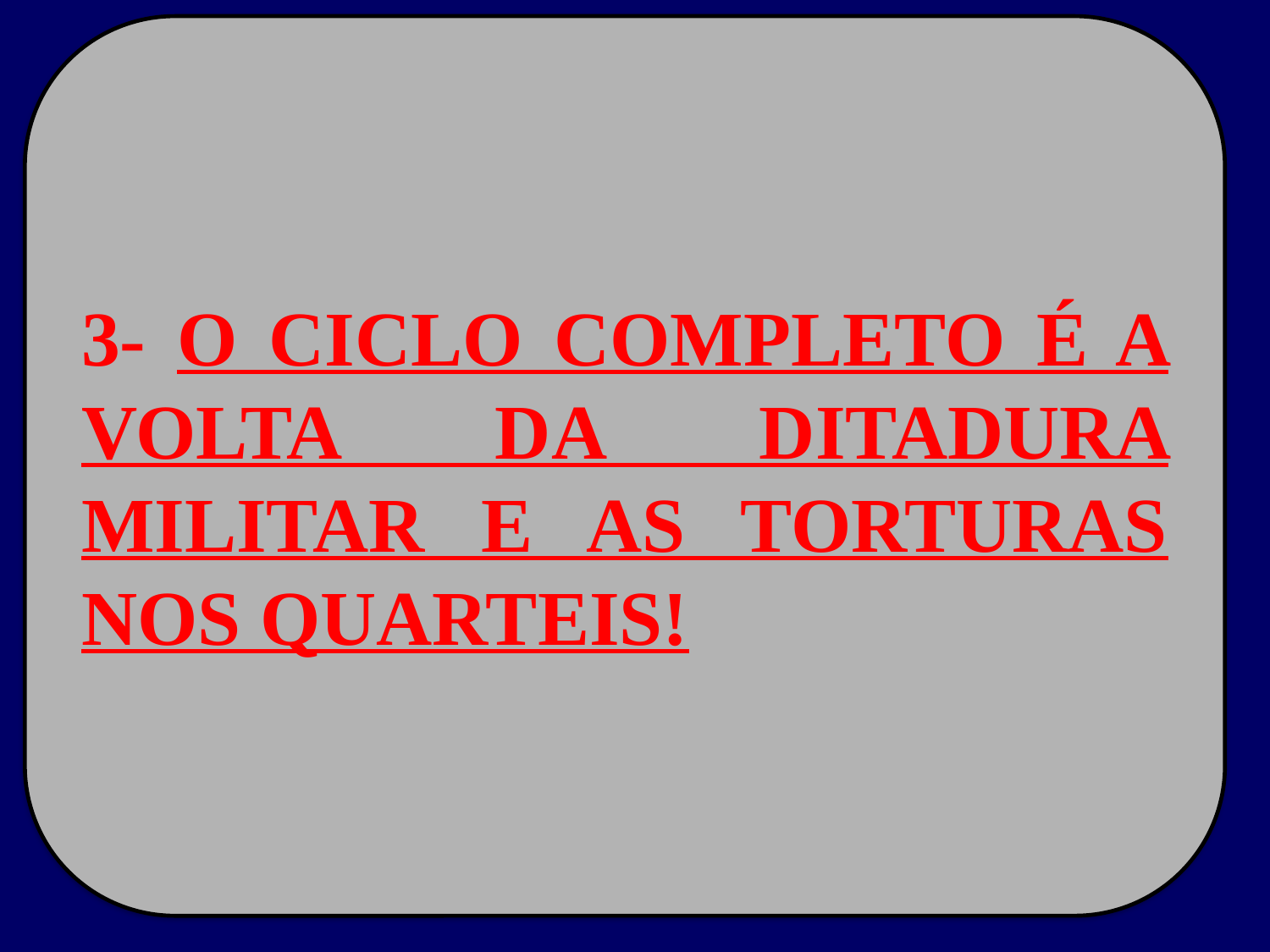

3- O CICLO COMPLETO É A VOLTA DA DITADURA MILITAR E AS TORTURAS NOS QUARTEIS!